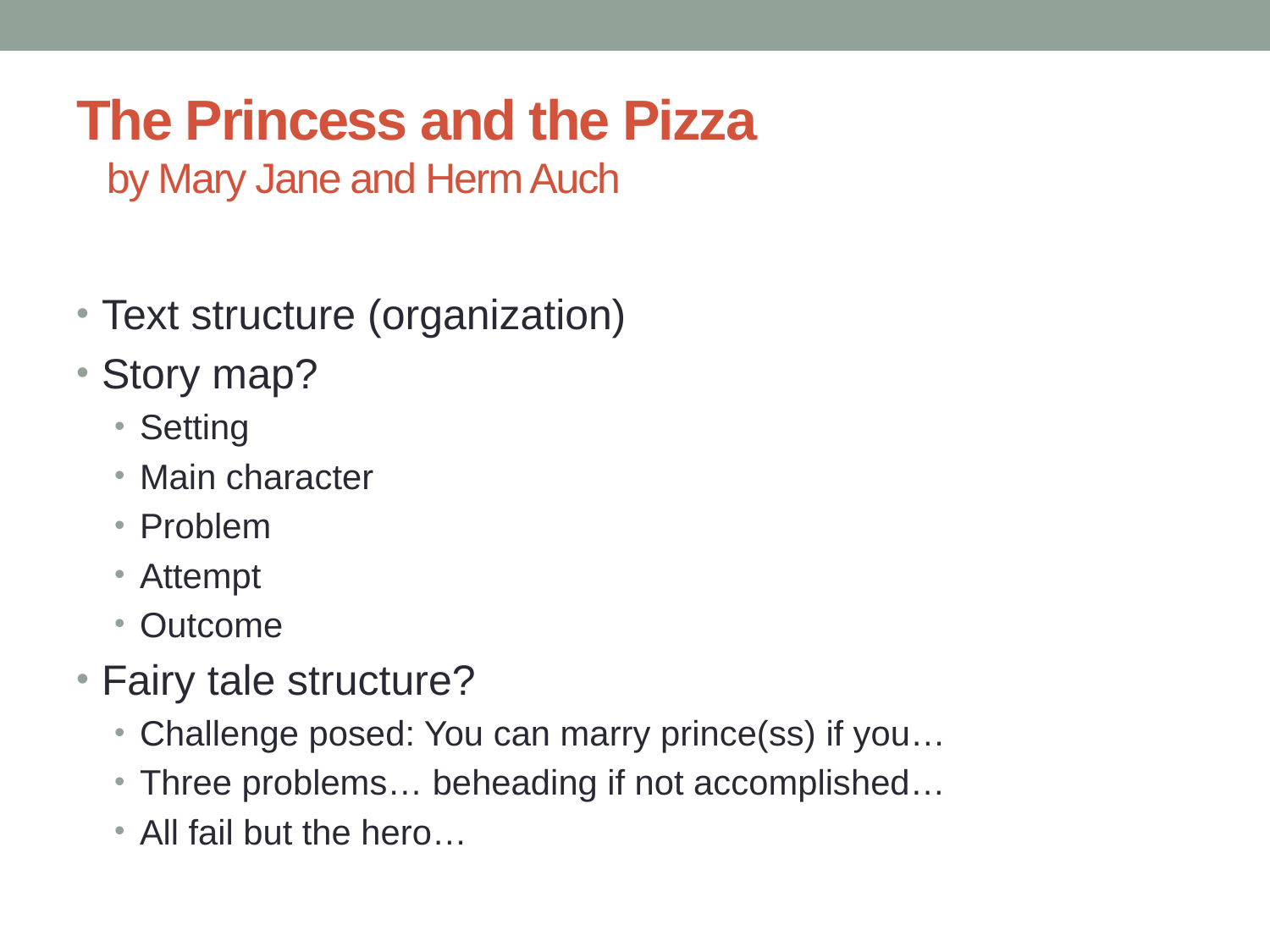

# The Princess and the Pizza by Mary Jane and Herm Auch

Text structure (organization)
Story map?
Setting
Main character
Problem
Attempt
Outcome
Fairy tale structure?
Challenge posed: You can marry prince(ss) if you…
Three problems… beheading if not accomplished…
All fail but the hero…